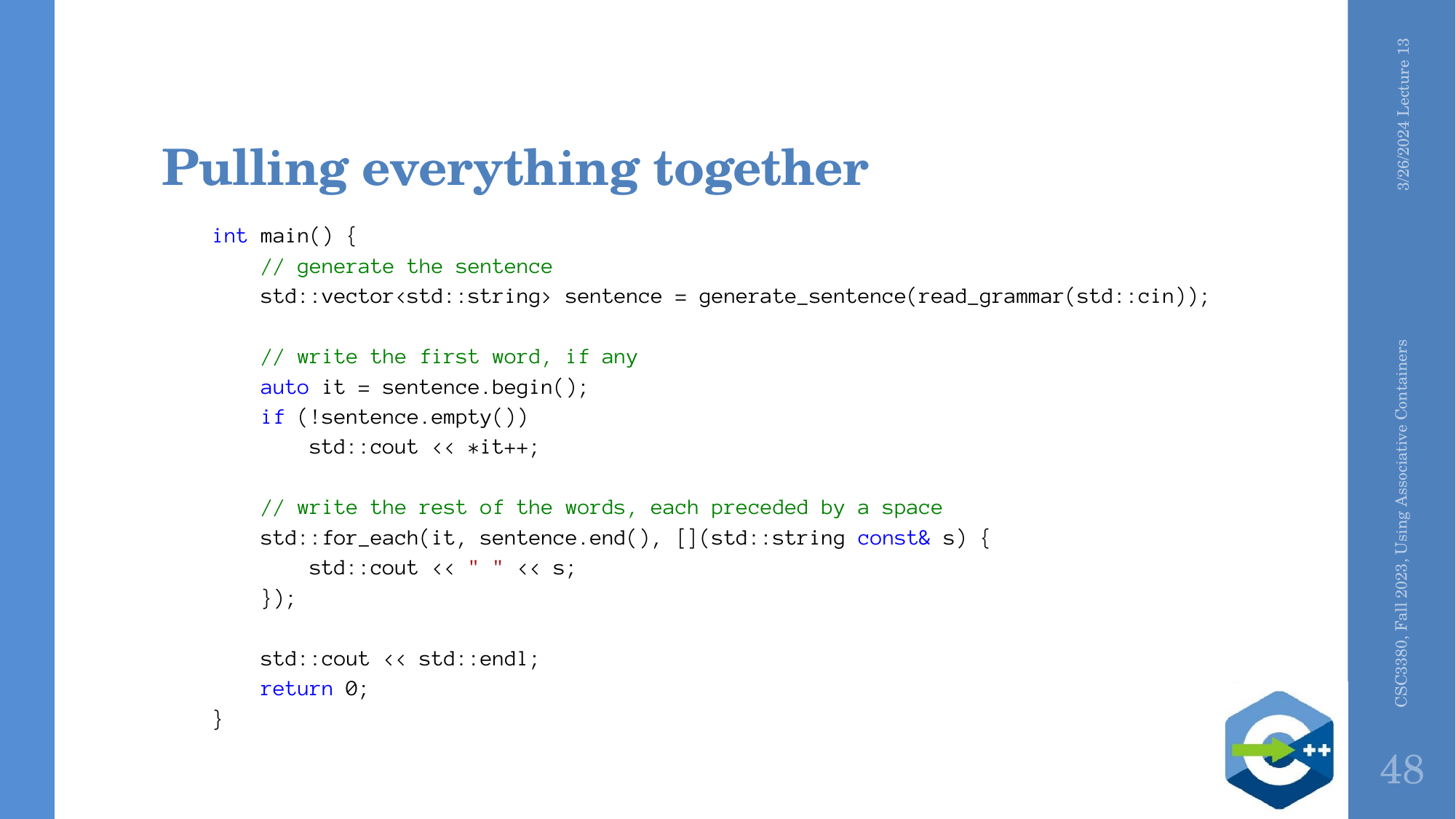

# Pulling everything together
3/26/2024 Lecture 13
int main() {
    // generate the sentence
    std::vector<std::string> sentence = generate_sentence(read_grammar(std::cin));

    // write the first word, if any
    auto it = sentence.begin();
    if (!sentence.empty())
        std::cout << *it++;

    // write the rest of the words, each preceded by a space
    std::for_each(it, sentence.end(), [](std::string const& s) {
        std::cout << " " << s;
    });

    std::cout << std::endl;
    return 0;
}
CSC3380, Fall 2023, Using Associative Containers
48